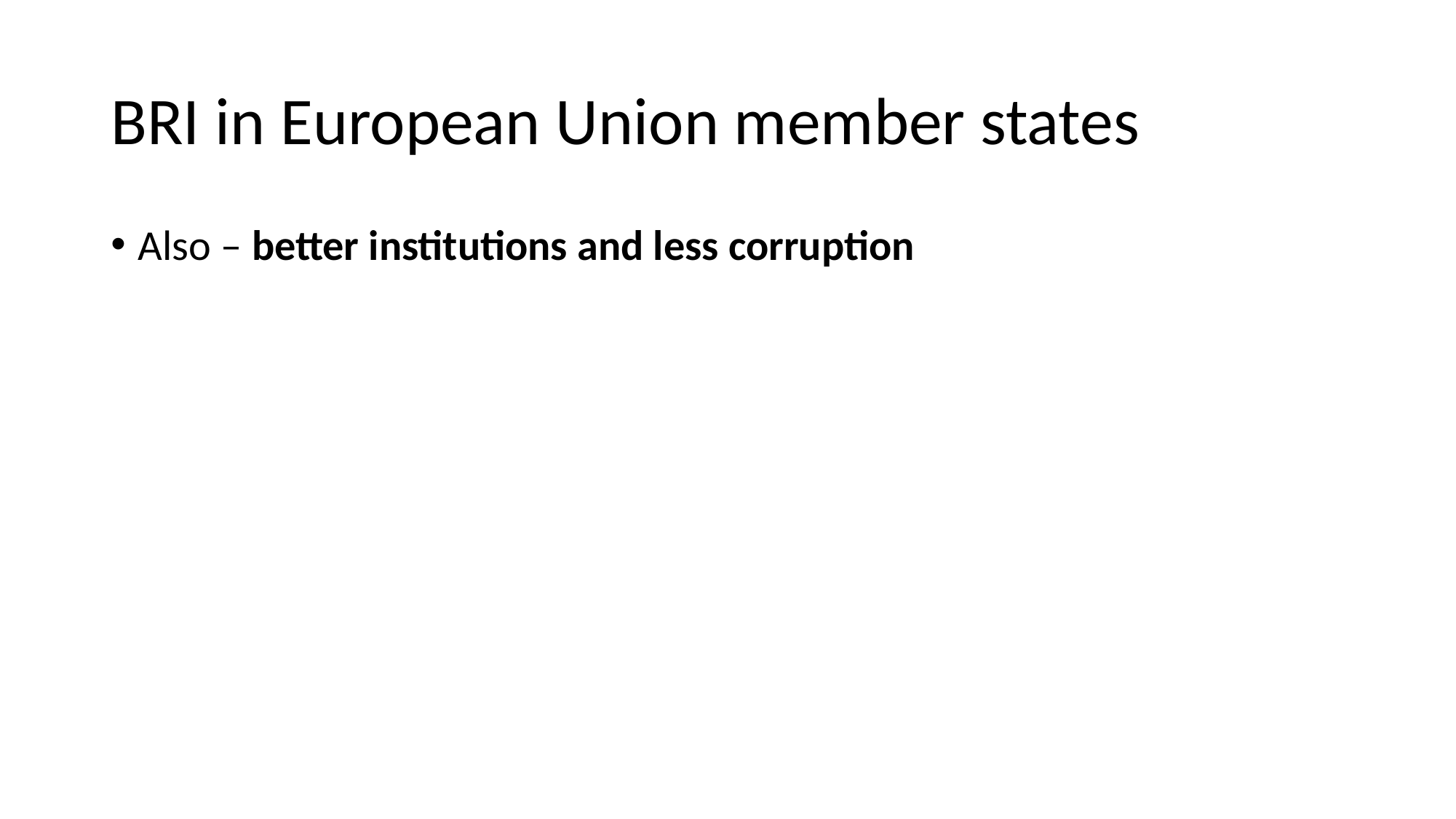

# BRI in European Union member states
Also – better institutions and less corruption